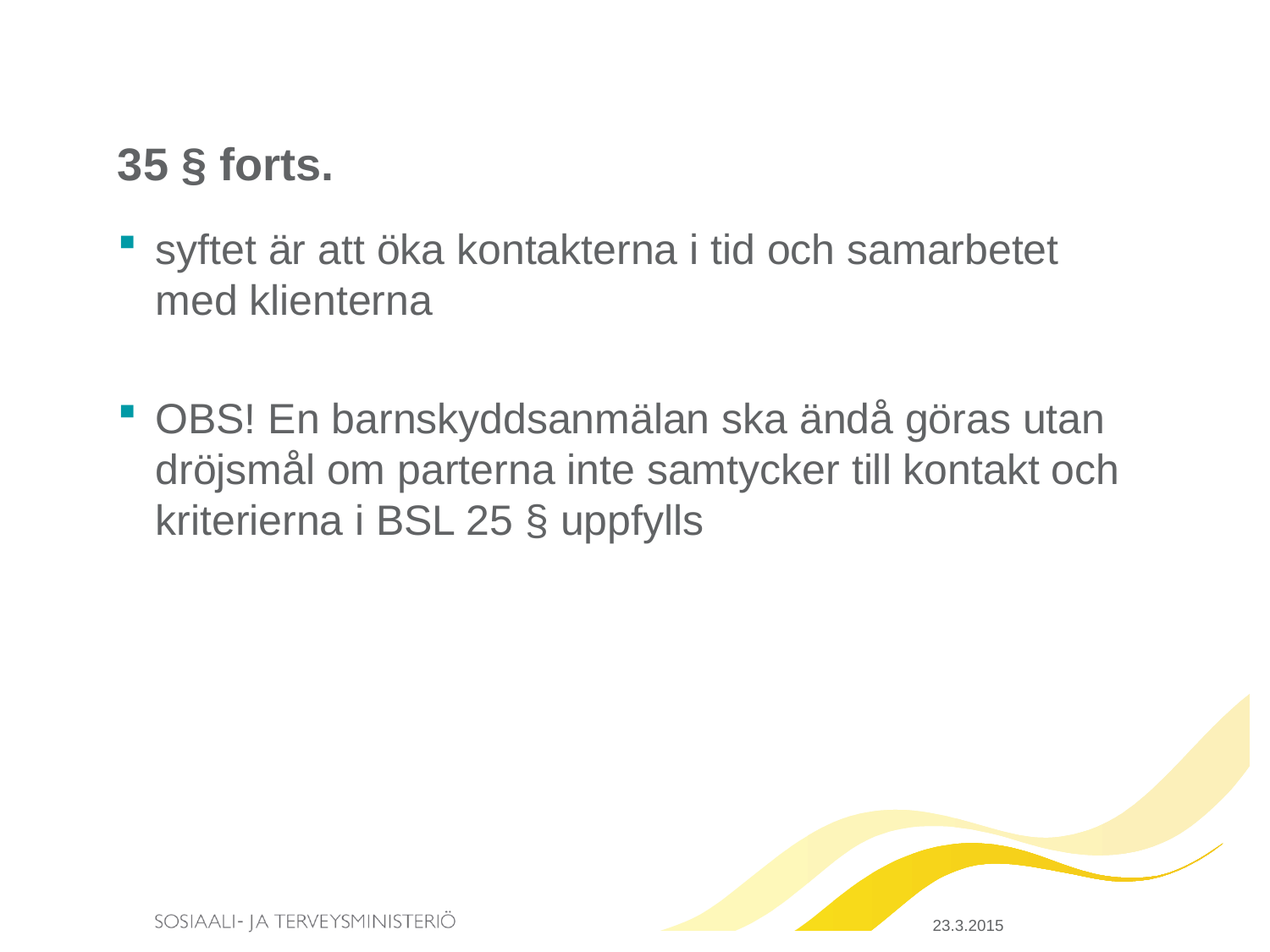

# 35 § forts.
syftet är att öka kontakterna i tid och samarbetet med klienterna

OBS! En barnskyddsanmälan ska ändå göras utan dröjsmål om parterna inte samtycker till kontakt och kriterierna i BSL 25 § uppfylls
23.3.2015